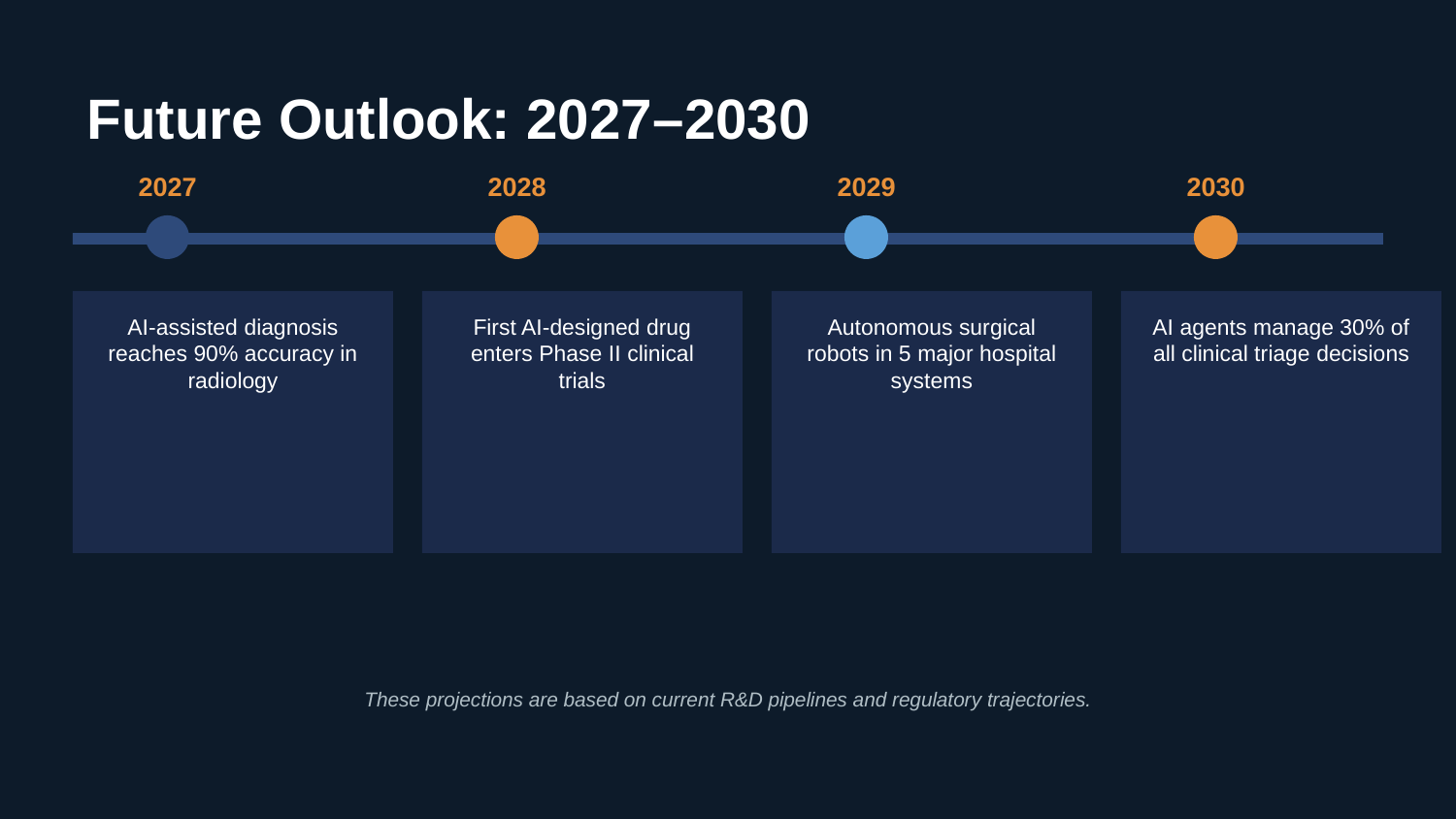

Future Outlook: 2027–2030
2027
2028
2029
2030

AI-assisted diagnosis reaches 90% accuracy in radiology
First AI-designed drug enters Phase II clinical trials
Autonomous surgical robots in 5 major hospital systems
AI agents manage 30% of all clinical triage decisions
These projections are based on current R&D pipelines and regulatory trajectories.